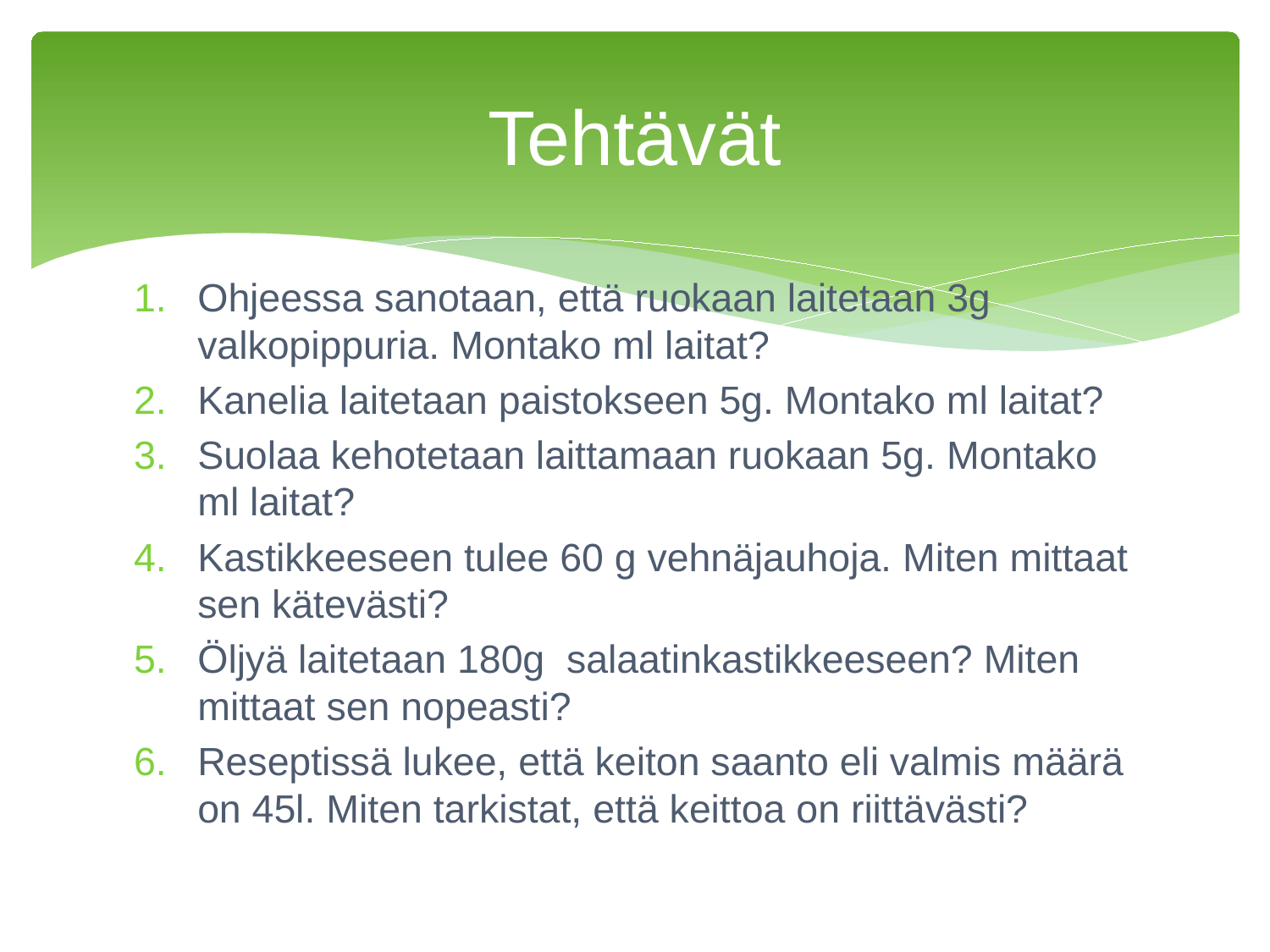

# Tehtävät
Ohjeessa sanotaan, että ruokaan laitetaan 3g valkopippuria. Montako ml laitat?
Kanelia laitetaan paistokseen 5g. Montako ml laitat?
Suolaa kehotetaan laittamaan ruokaan 5g. Montako ml laitat?
Kastikkeeseen tulee 60 g vehnäjauhoja. Miten mittaat sen kätevästi?
Öljyä laitetaan 180g  salaatinkastikkeeseen? Miten mittaat sen nopeasti?
Reseptissä lukee, että keiton saanto eli valmis määrä on 45l. Miten tarkistat, että keittoa on riittävästi?